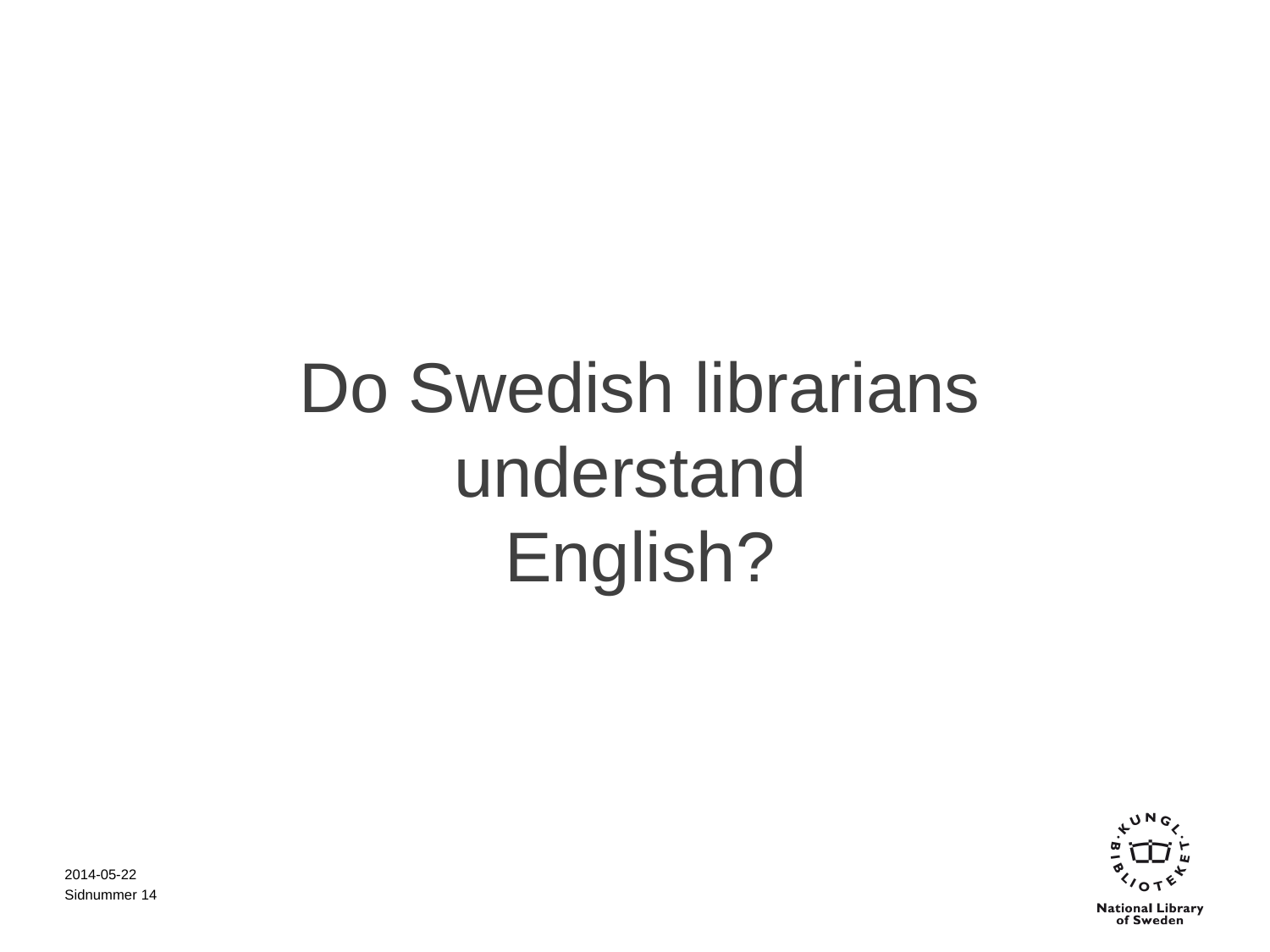

Do Swedish librarians understand
English?
2014-05-22
Sidnummer 14